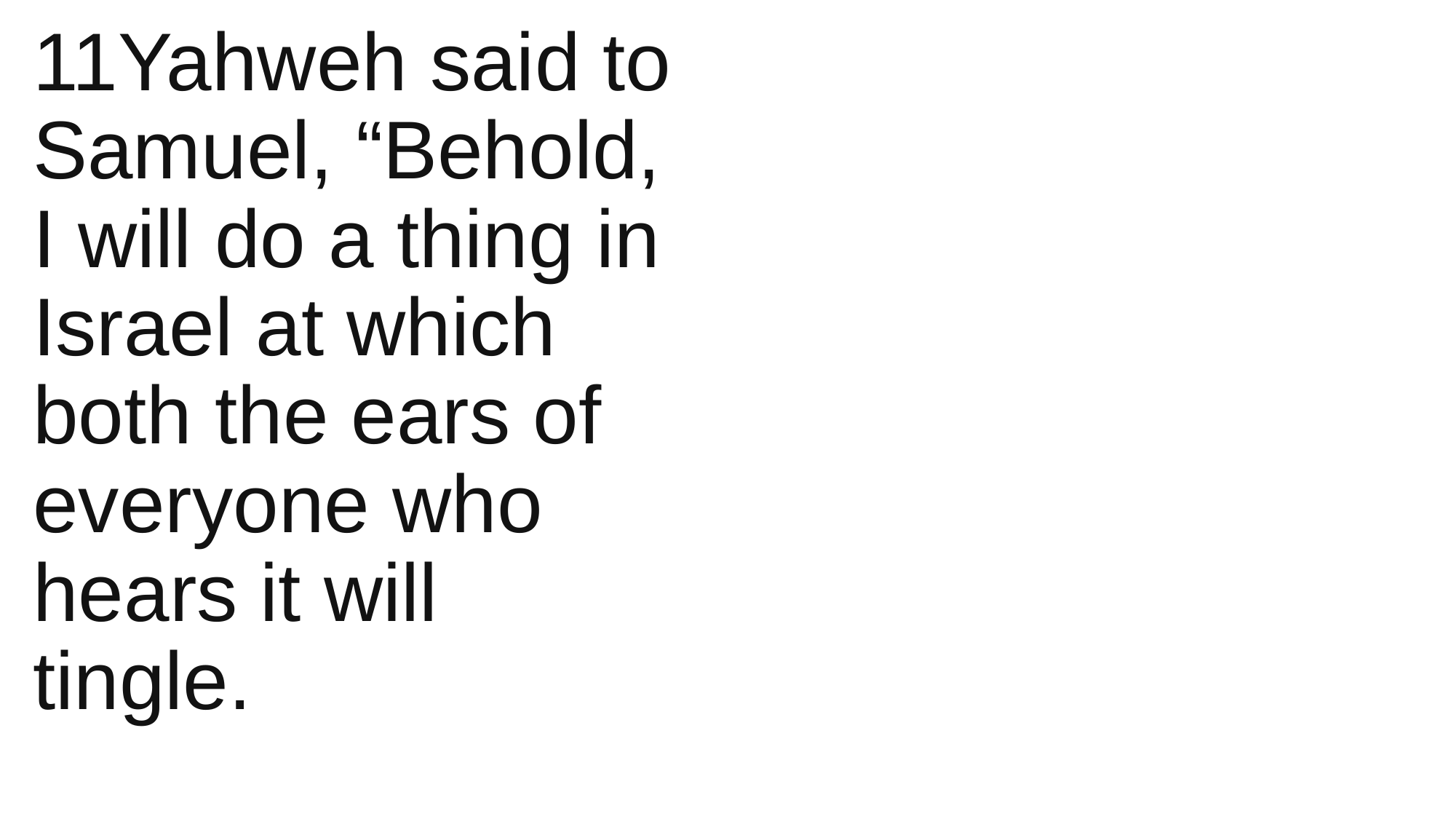

11Yahweh said to Samuel, “Behold, I will do a thing in Israel at which both the ears of everyone who hears it will tingle.
1 Samuel